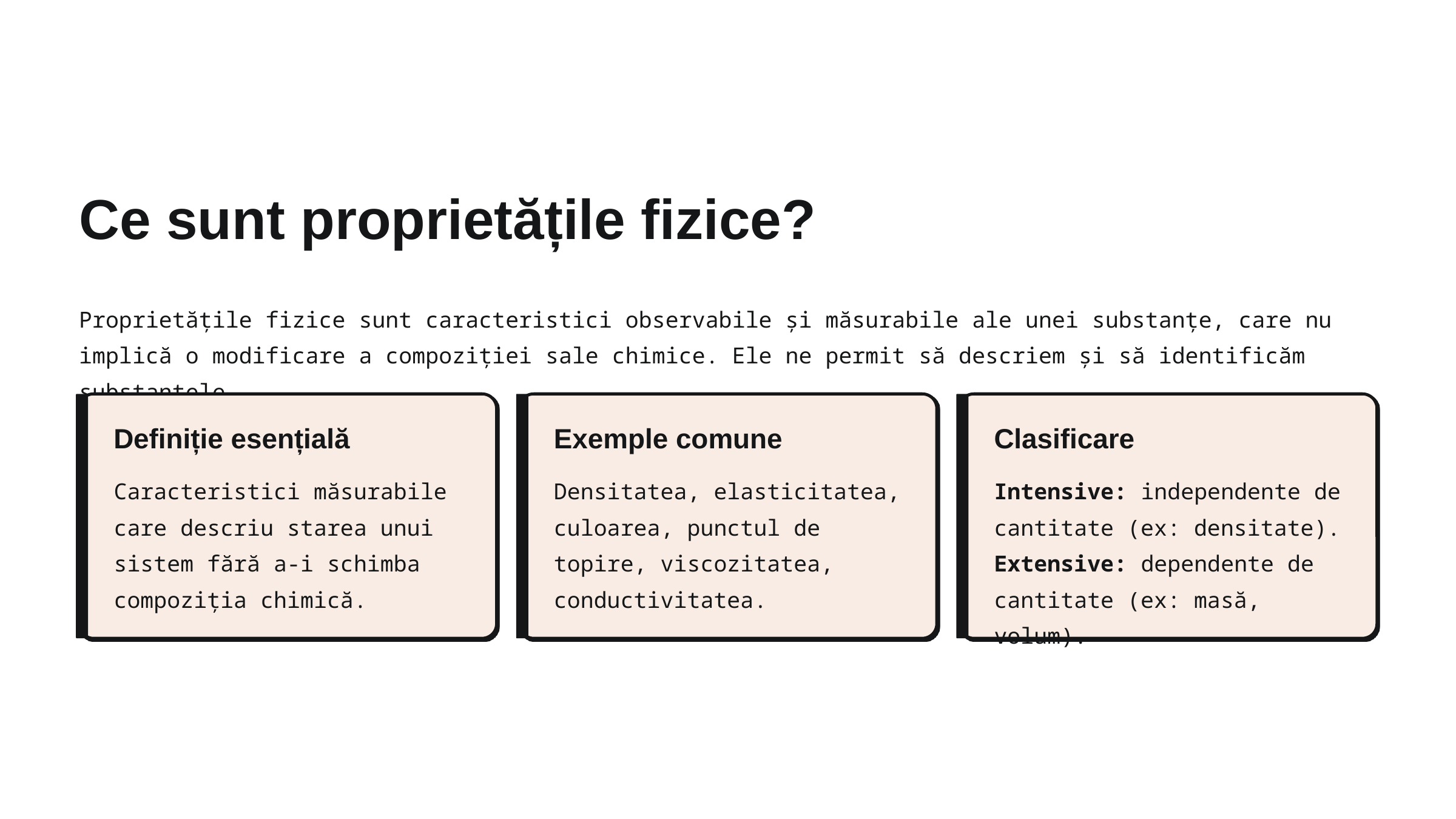

Ce sunt proprietățile fizice?
Proprietățile fizice sunt caracteristici observabile și măsurabile ale unei substanțe, care nu implică o modificare a compoziției sale chimice. Ele ne permit să descriem și să identificăm substanțele.

Definiție esențială
Exemple comune
Clasificare
Caracteristici măsurabile care descriu starea unui sistem fără a-i schimba compoziția chimică.
Densitatea, elasticitatea, culoarea, punctul de topire, viscozitatea, conductivitatea.
Intensive: independente de cantitate (ex: densitate). Extensive: dependente de cantitate (ex: masă, volum).